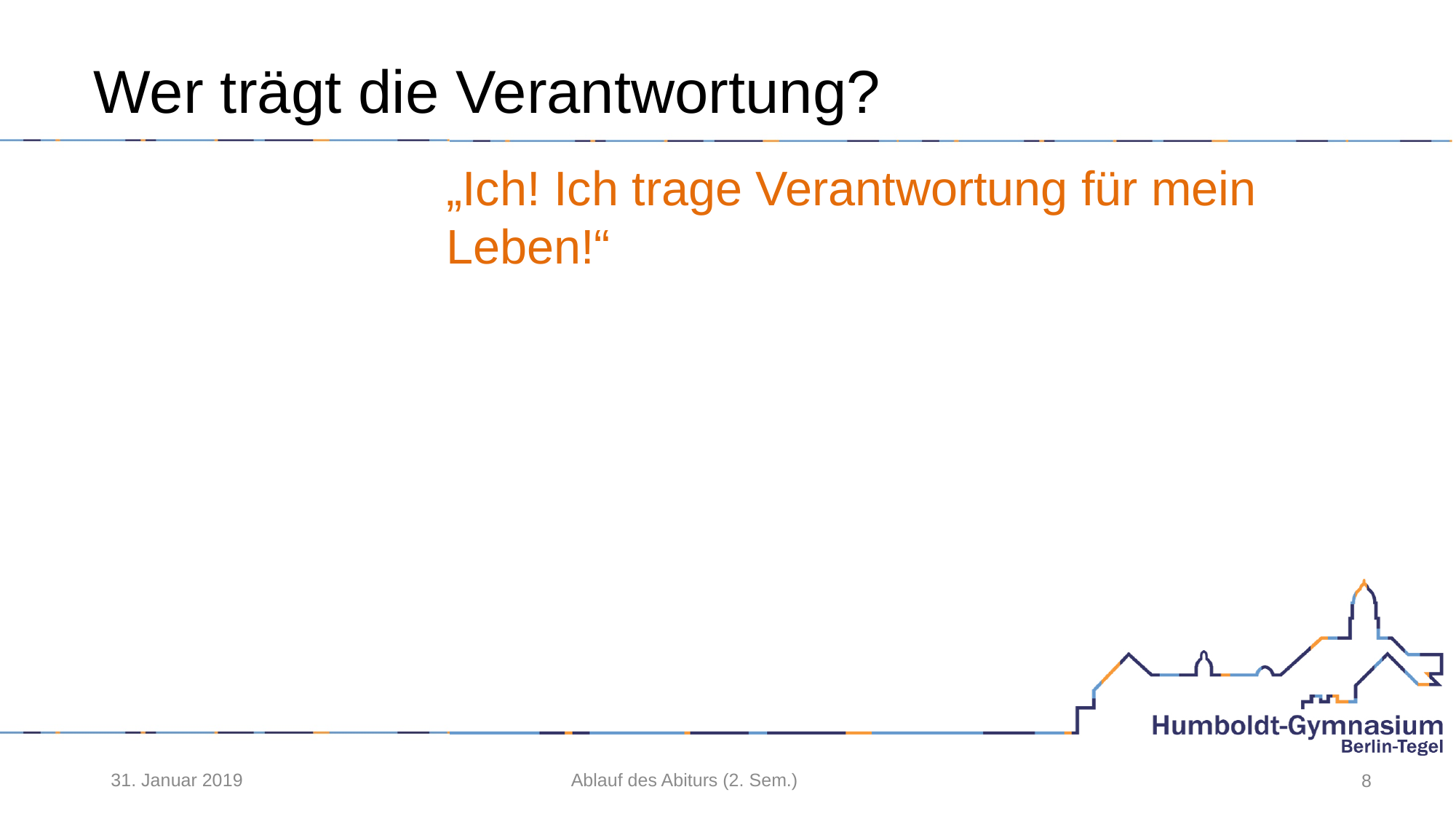

# Wer trägt die Verantwortung?
„Ich! Ich trage Verantwortung für mein Leben!“
31. Januar 2019
Ablauf des Abiturs (2. Sem.)
8